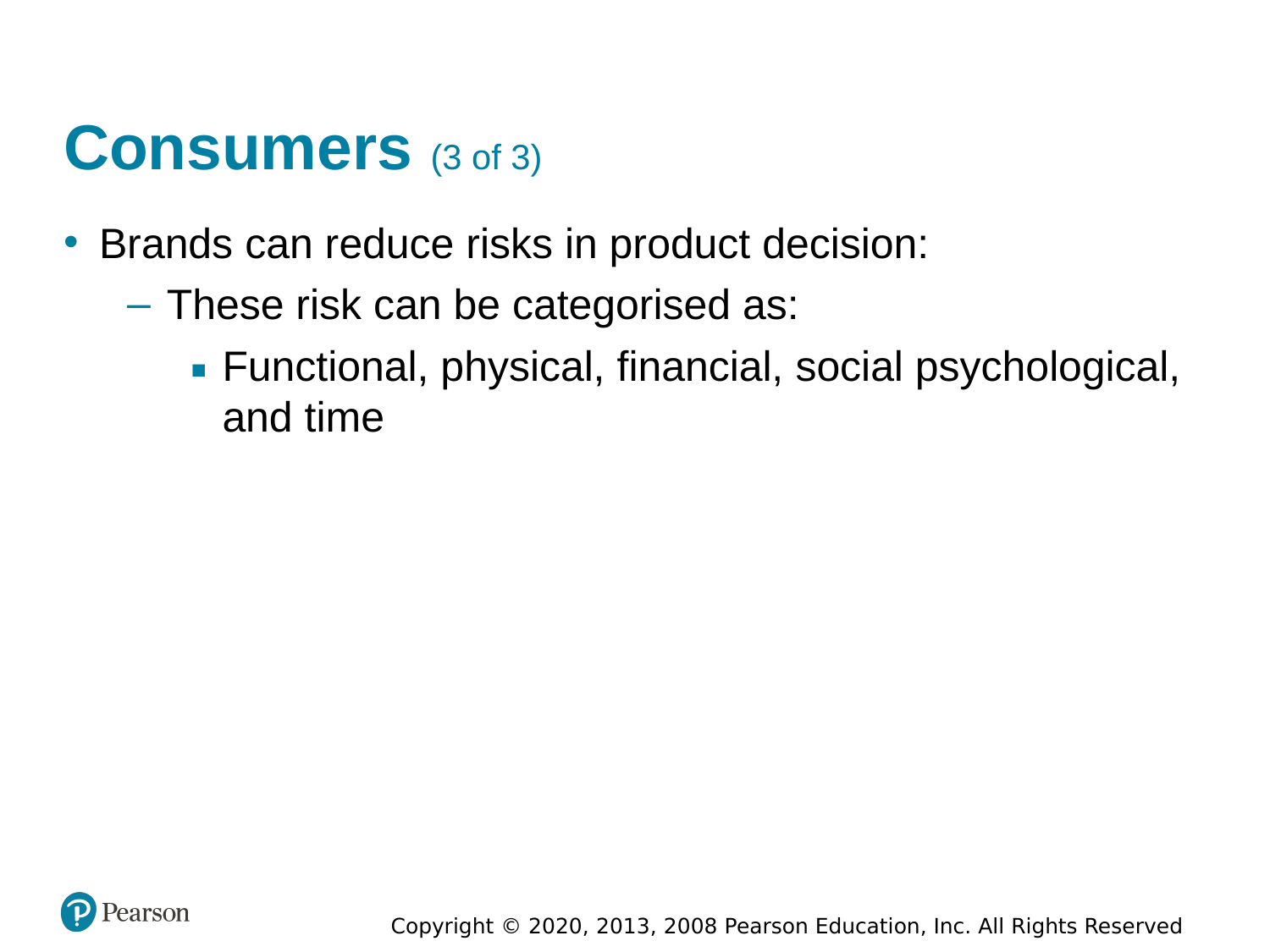

# Consumers (3 of 3)
Brands can reduce risks in product decision:
These risk can be categorised as:
Functional, physical, financial, social psychological, and time